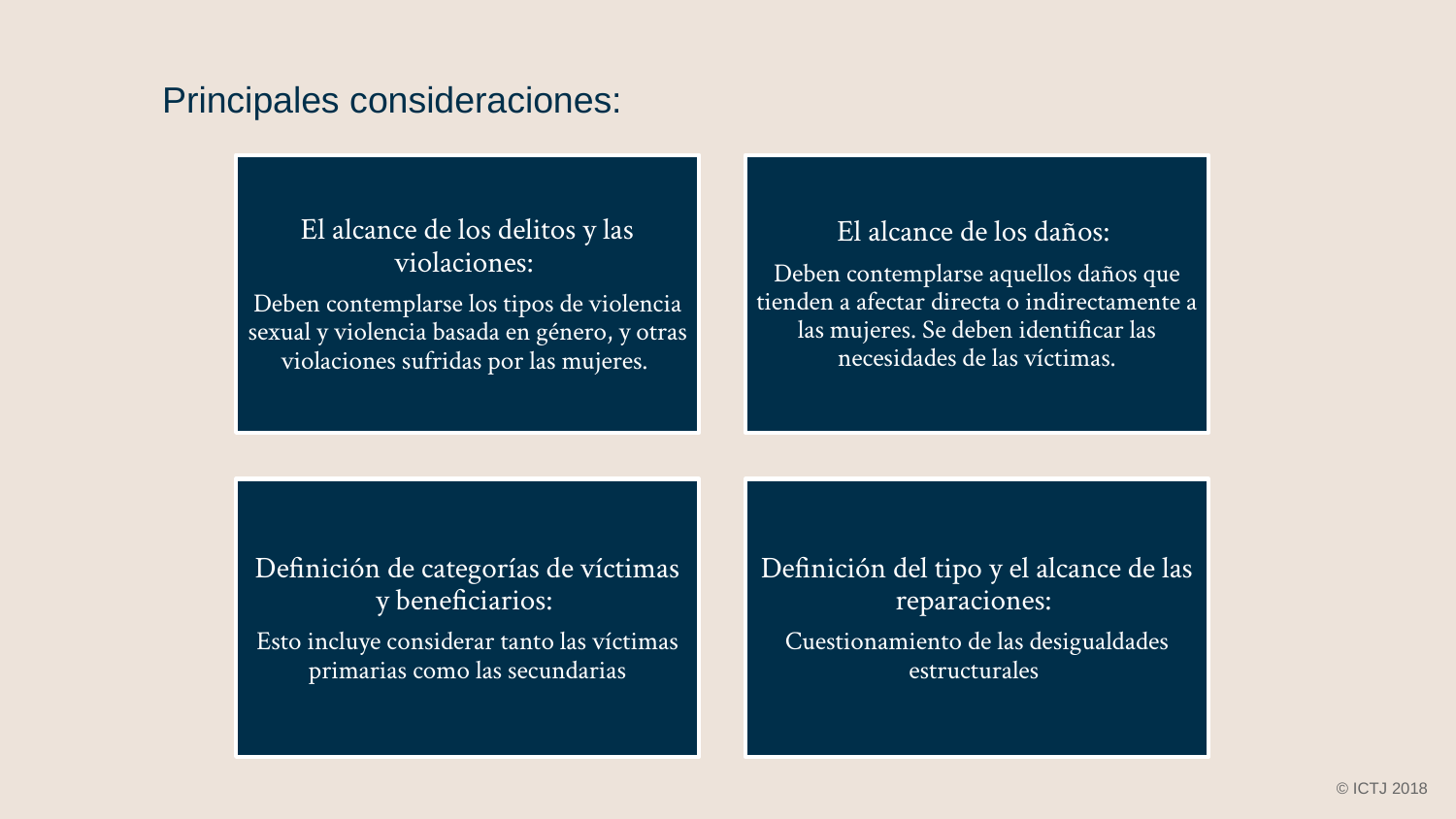

Principales consideraciones:

El alcance de los delitos y las violaciones:
Deben contemplarse los tipos de violencia sexual y violencia basada en género, y otras violaciones sufridas por las mujeres.

El alcance de los daños:
Deben contemplarse aquellos daños que tienden a afectar directa o indirectamente a las mujeres. Se deben identificar las necesidades de las víctimas.

Definición de categorías de víctimas y beneficiarios:
Esto incluye considerar tanto las víctimas primarias como las secundarias

Definición del tipo y el alcance de las reparaciones:
Cuestionamiento de las desigualdades estructurales
© ICTJ 2018